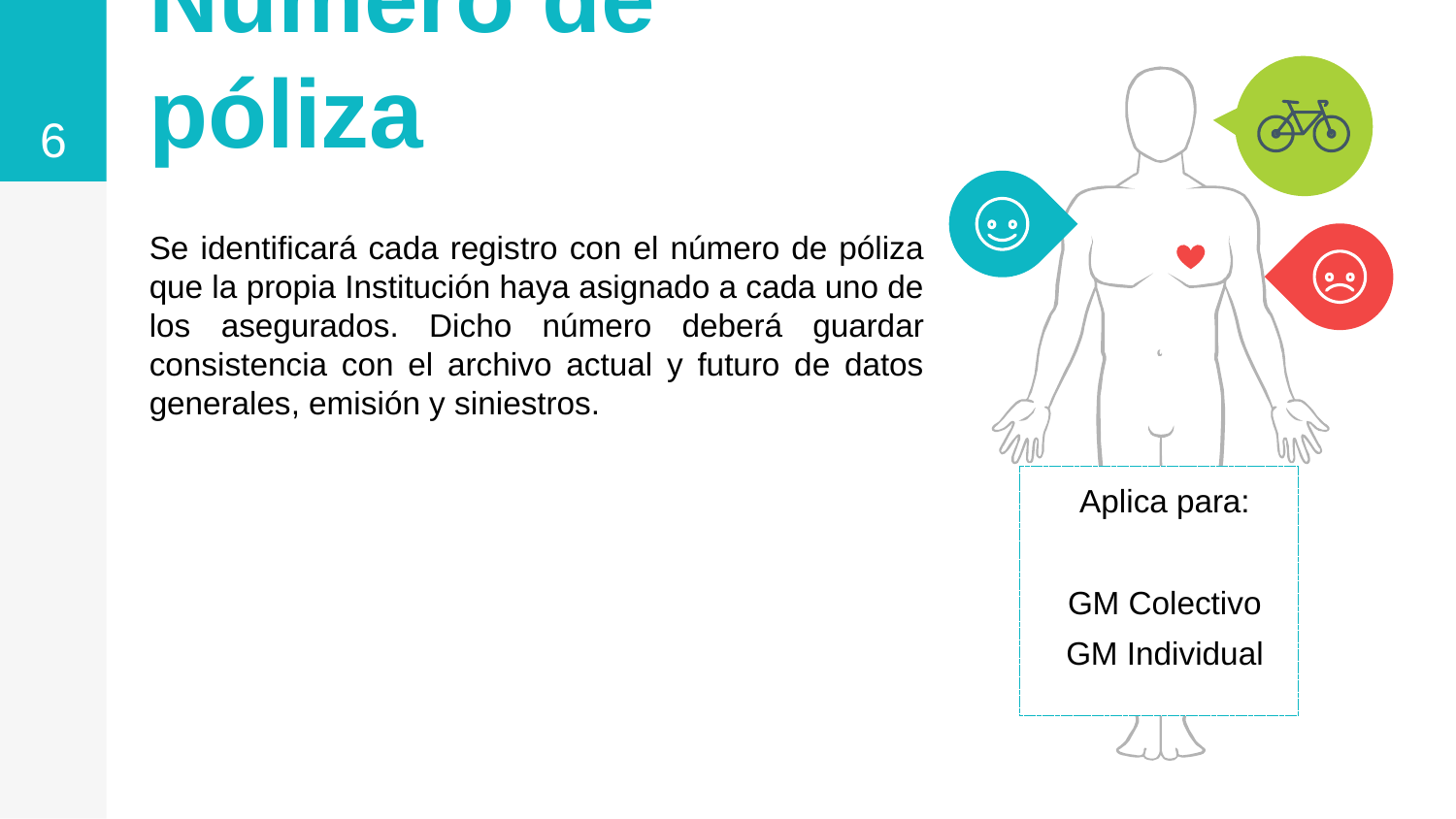

6
Número de póliza

Se identificará cada registro con el número de póliza que la propia Institución haya asignado a cada uno de los asegurados. Dicho número deberá guardar consistencia con el archivo actual y futuro de datos generales, emisión y siniestros.

Aplica para:

GM Colectivo
GM Individual